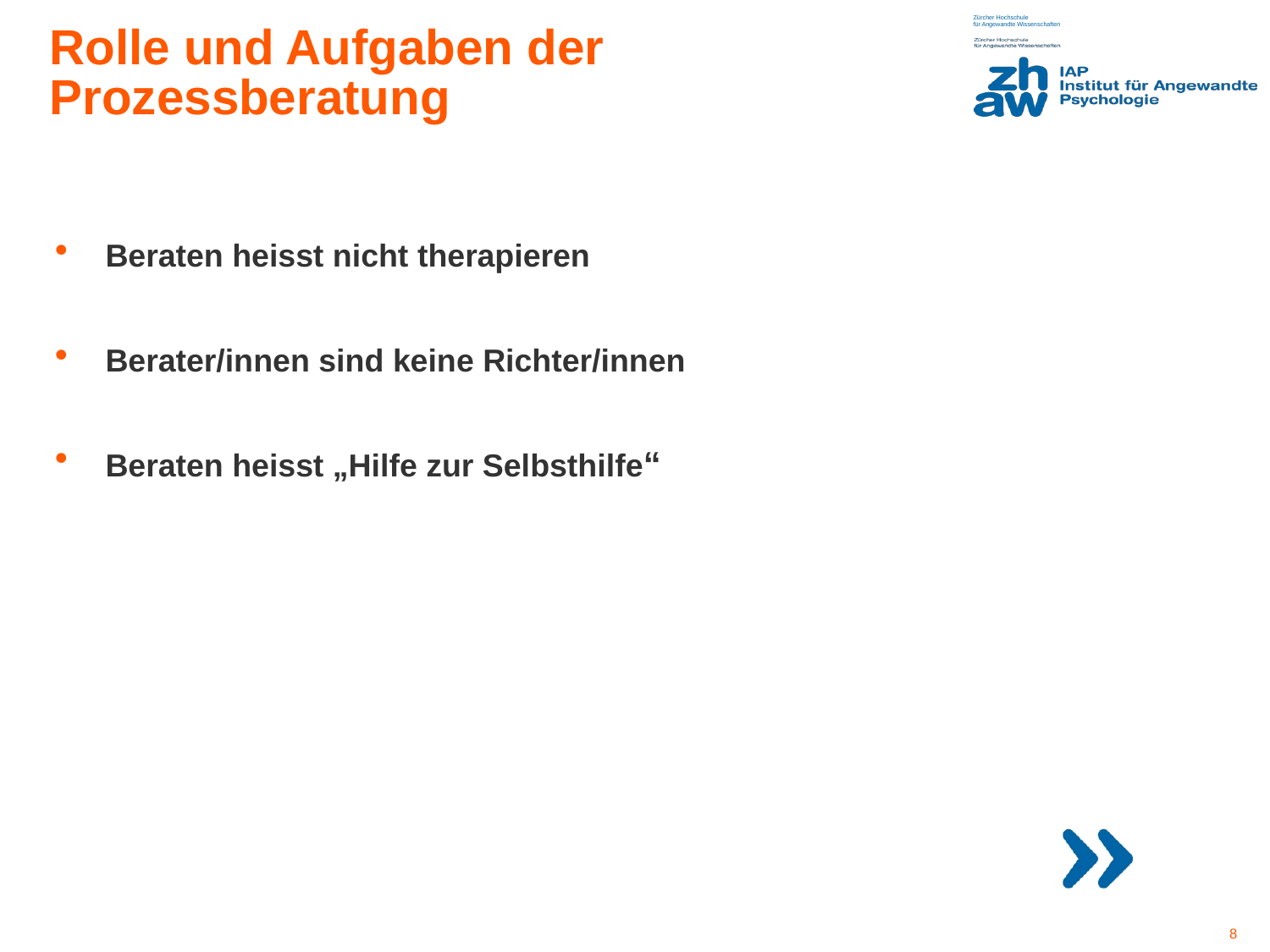

# Rolle und Aufgaben der Prozessberatung
Beraten heisst nicht therapieren
Berater/innen sind keine Richter/innen
Beraten heisst „Hilfe zur Selbsthilfe“
8